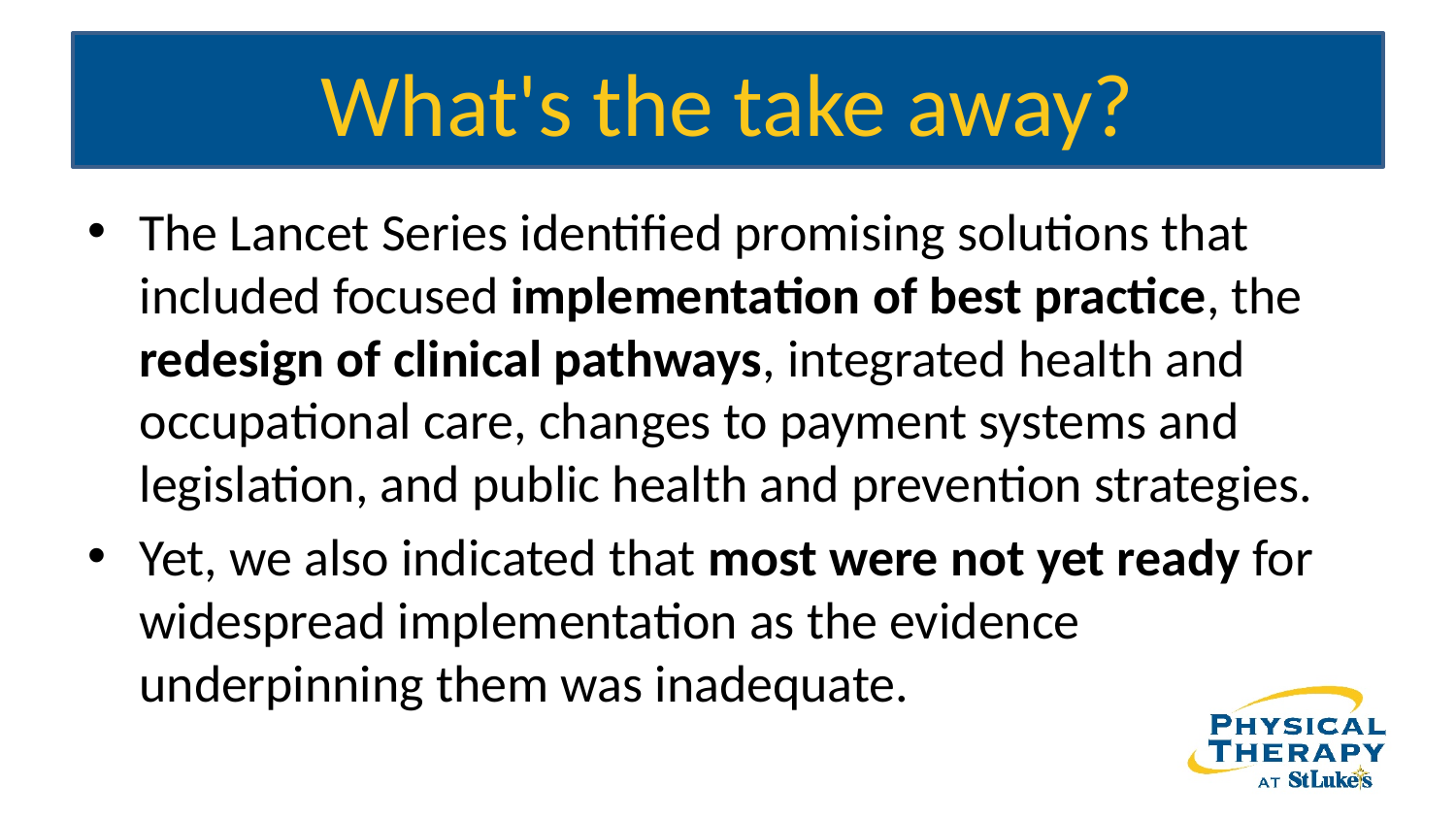

# What's the take away?
The Lancet Series identified promising solutions that included focused implementation of best practice, the redesign of clinical pathways, integrated health and occupational care, changes to payment systems and legislation, and public health and prevention strategies.
Yet, we also indicated that most were not yet ready for widespread implementation as the evidence underpinning them was inadequate.